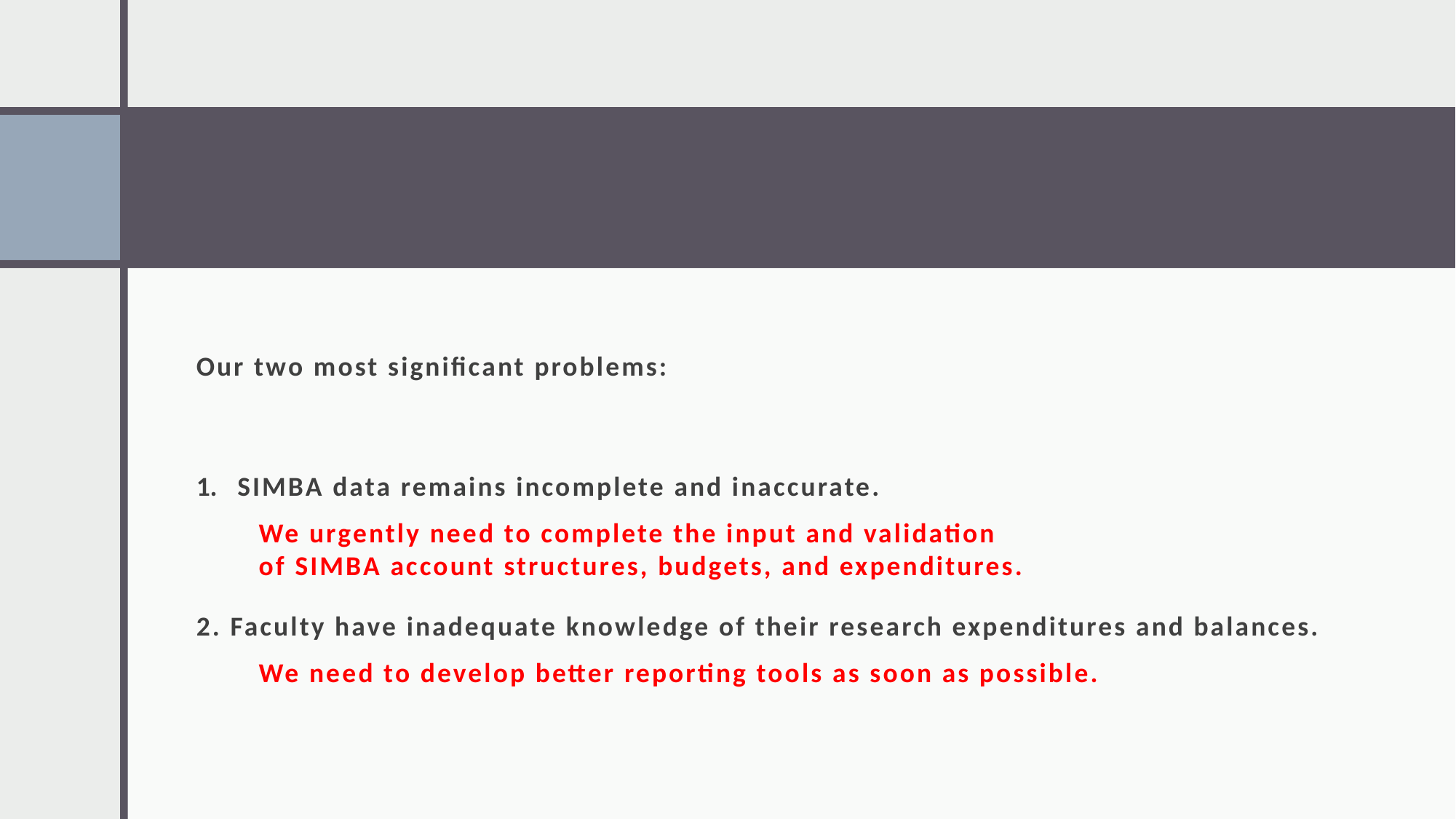

Our two most significant problems:

SIMBA data remains incomplete and inaccurate.
We urgently need to complete the input and validation
of SIMBA account structures, budgets, and expenditures.
2. Faculty have inadequate knowledge of their research expenditures and balances.
We need to develop better reporting tools as soon as possible.